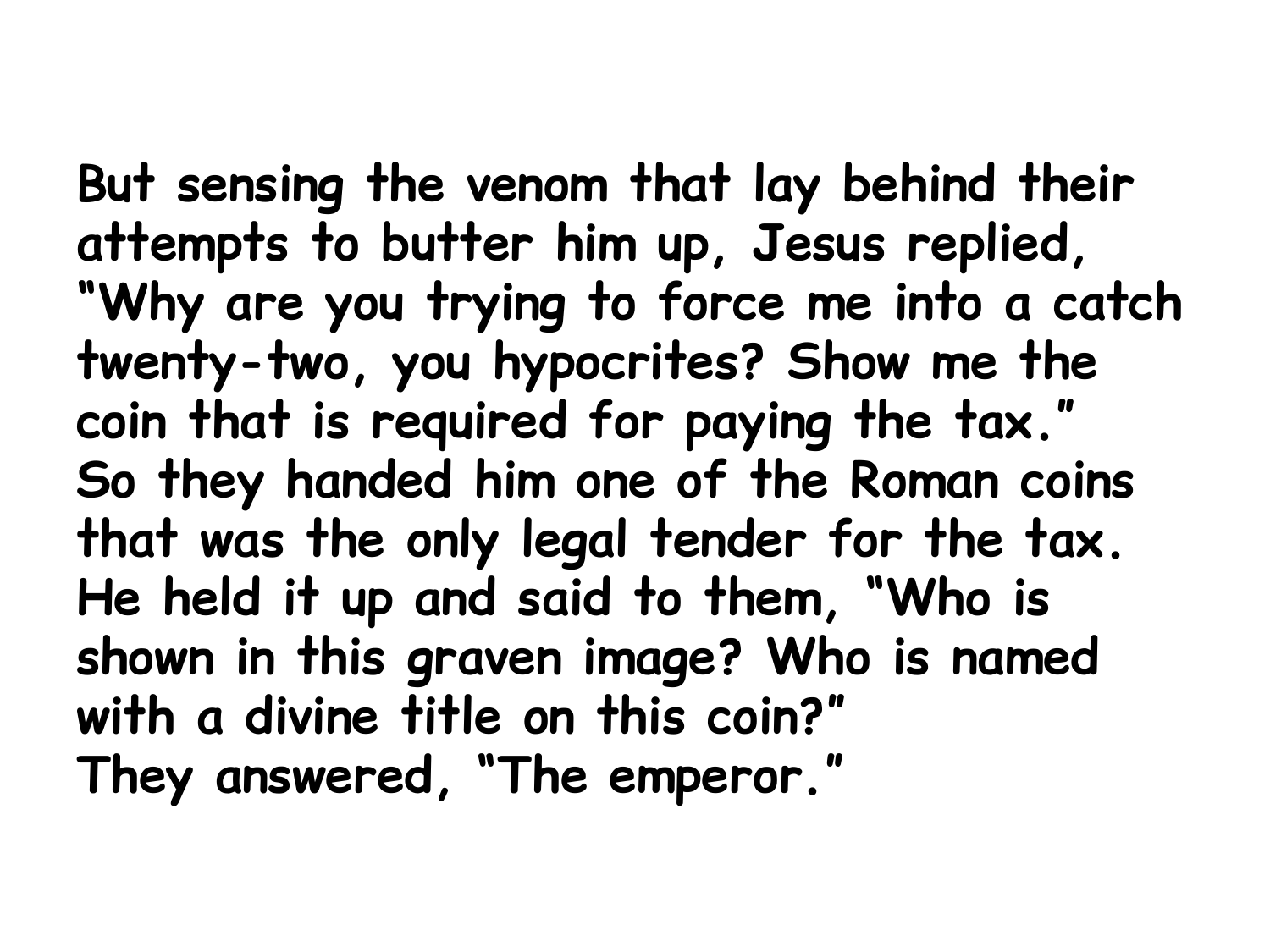

But sensing the venom that lay behind their attempts to butter him up, Jesus replied, “Why are you trying to force me into a catch twenty-two, you hypocrites? Show me the coin that is required for paying the tax.”
So they handed him one of the Roman coins that was the only legal tender for the tax. He held it up and said to them, “Who is shown in this graven image? Who is named with a divine title on this coin?”
They answered, “The emperor.”